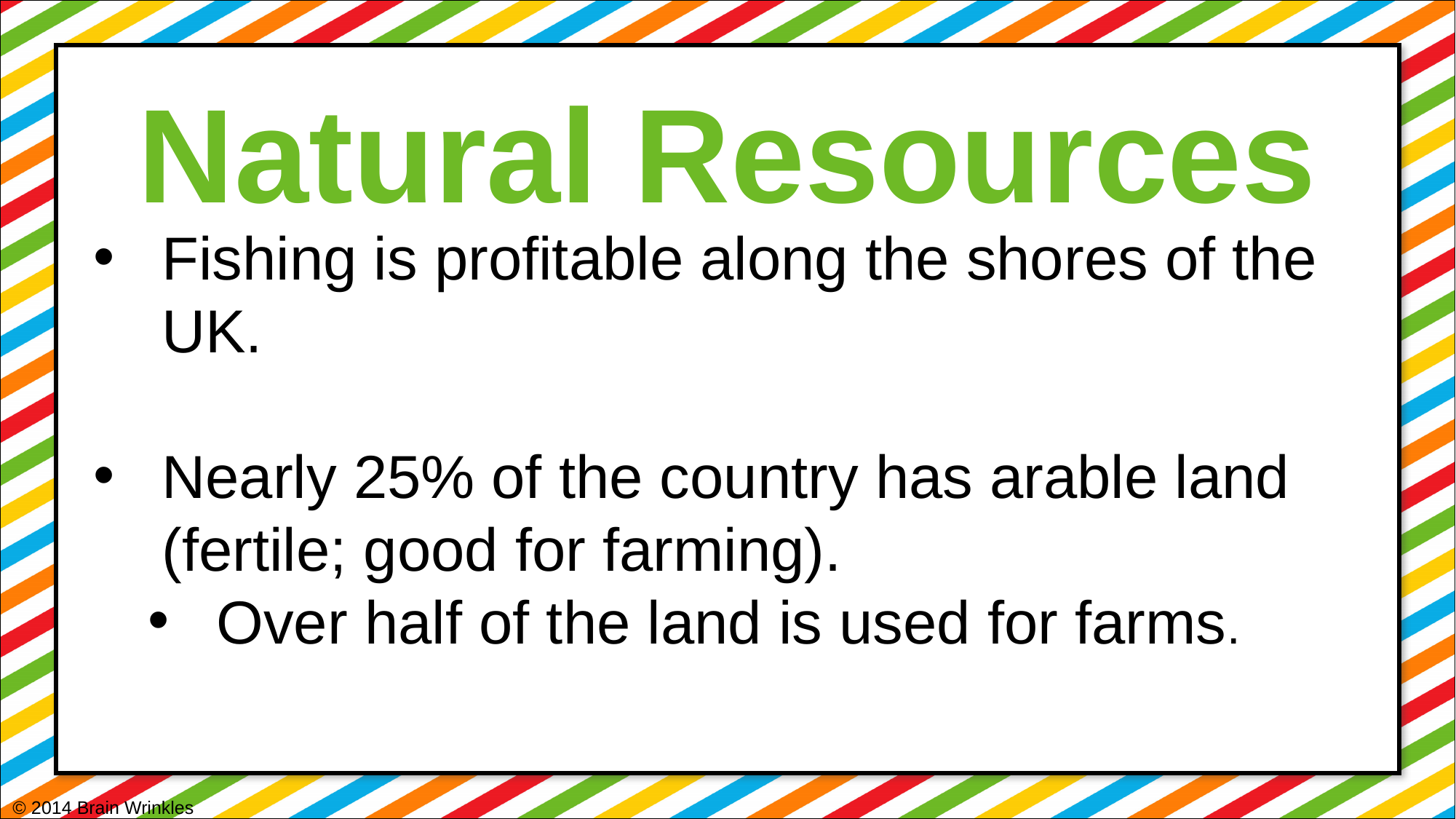

Natural Resources
Fishing is profitable along the shores of the UK.

Nearly 25% of the country has arable land (fertile; good for farming).
Over half of the land is used for farms.
© 2014 Brain Wrinkles